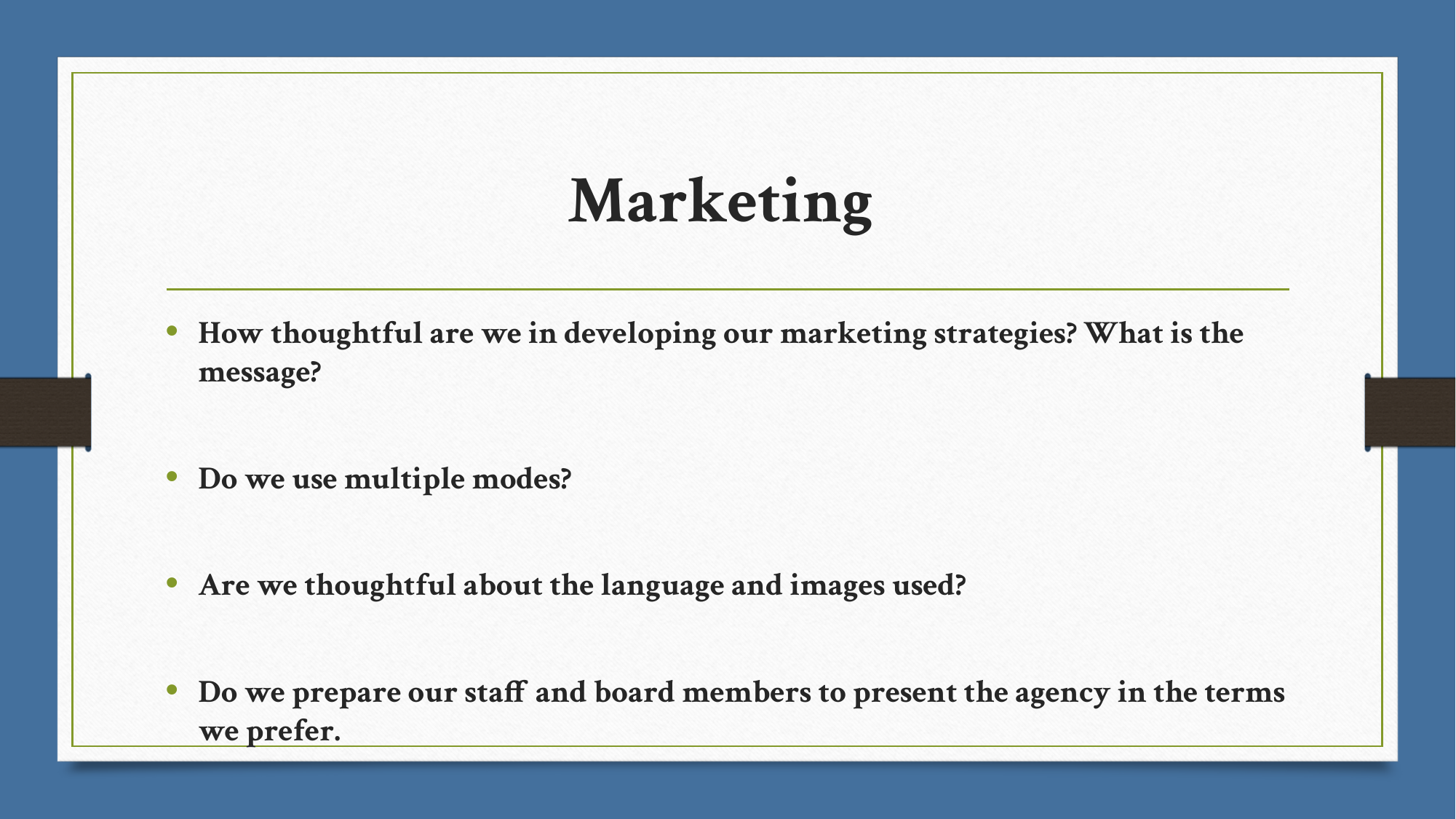

# Marketing
How thoughtful are we in developing our marketing strategies? What is the message?

Do we use multiple modes?

Are we thoughtful about the language and images used?

Do we prepare our staff and board members to present the agency in the terms we prefer.